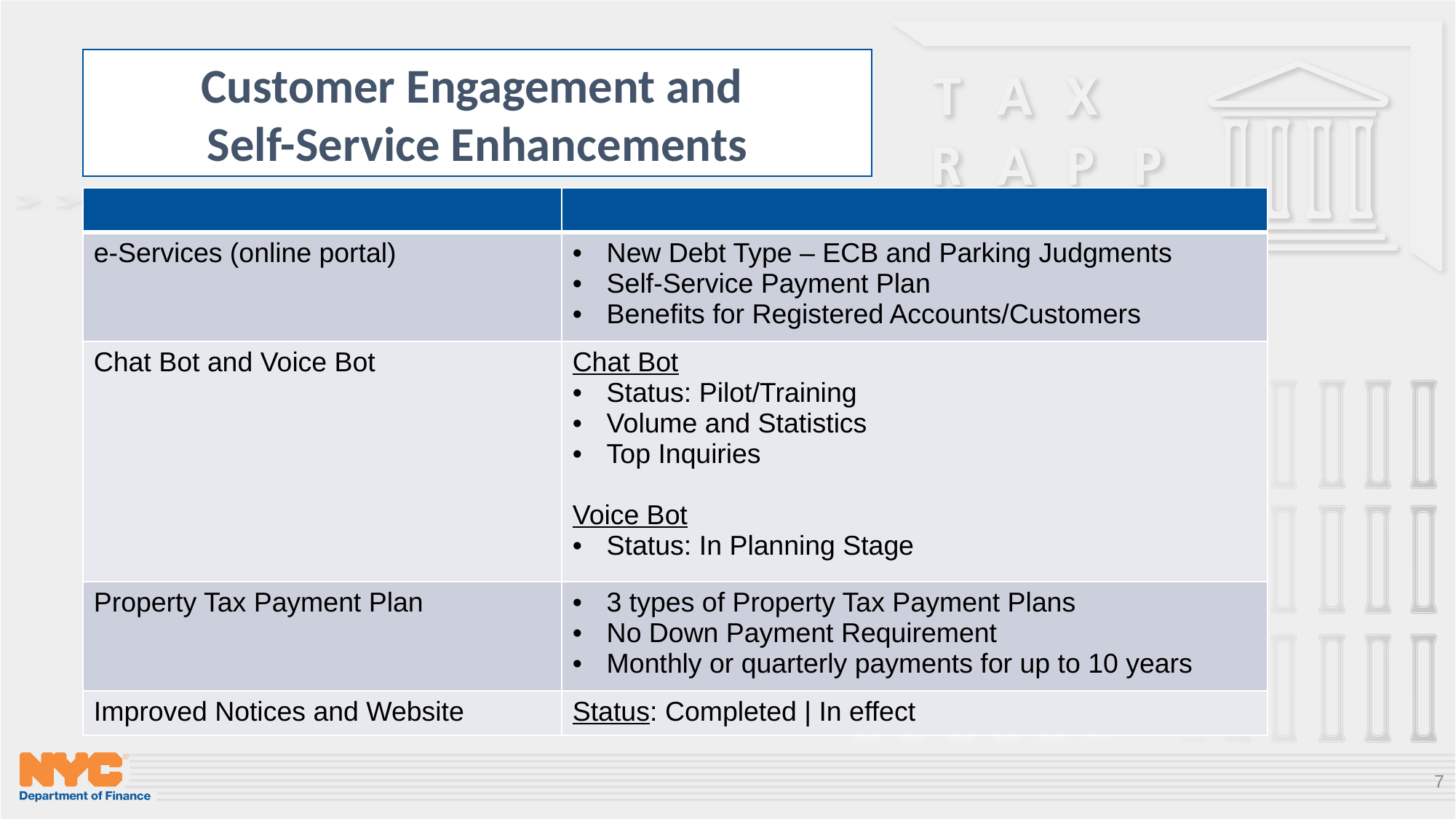

Customer Engagement and
Self-Service Enhancements
|  |  |
| --- | --- |
| e-Services (online portal) | New Debt Type – ECB and Parking Judgments Self-Service Payment Plan Benefits for Registered Accounts/Customers |
| Chat Bot and Voice Bot | Chat Bot Status: Pilot/Training Volume and Statistics Top Inquiries Voice Bot Status: In Planning Stage |
| Property Tax Payment Plan | 3 types of Property Tax Payment Plans No Down Payment Requirement Monthly or quarterly payments for up to 10 years |
| Improved Notices and Website | Status: Completed | In effect |
7